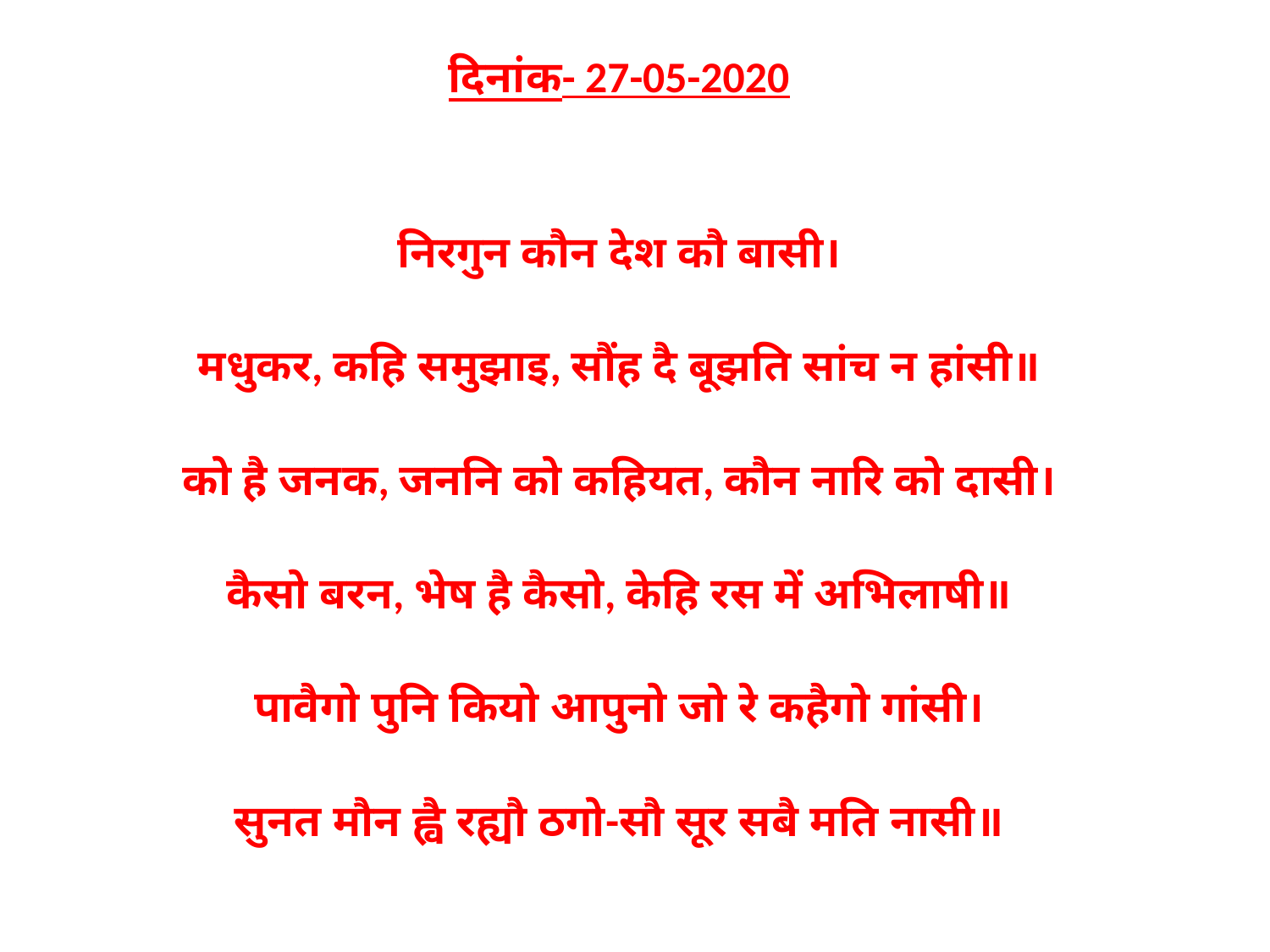

दिनांक- 27-05-2020

निरगुन कौन देश कौ बासी।
मधुकर, कहि समुझाइ, सौंह दै बूझति सांच न हांसी॥
को है जनक, जननि को कहियत, कौन नारि को दासी।
कैसो बरन, भेष है कैसो, केहि रस में अभिलाषी॥
पावैगो पुनि कियो आपुनो जो रे कहैगो गांसी।
सुनत मौन ह्वै रह्यौ ठगो-सौ सूर सबै मति नासी॥